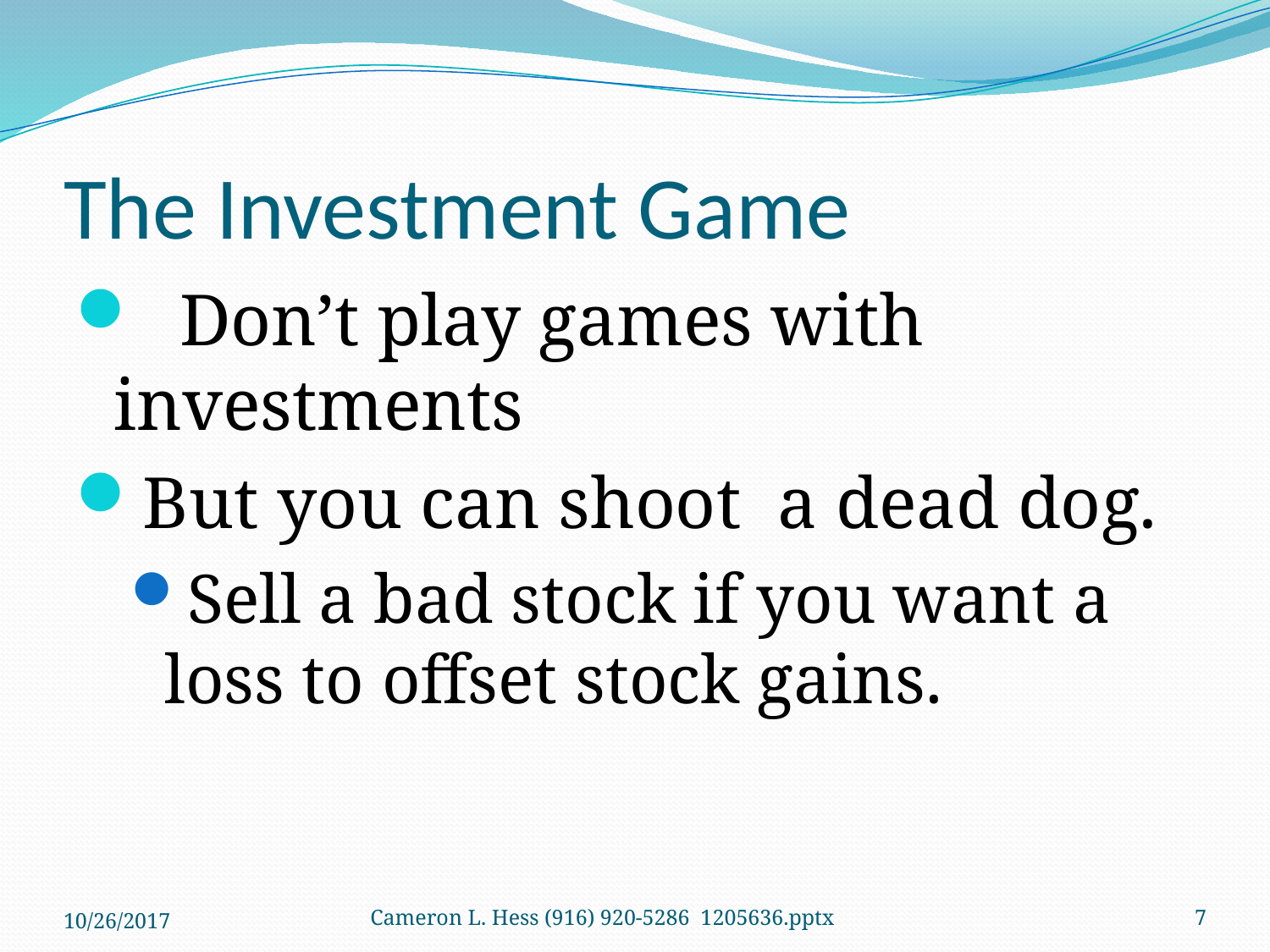

# The Investment Game
  Don’t play games with investments
But you can shoot  a dead dog.
Sell a bad stock if you want a loss to offset stock gains.
10/26/2017
Cameron L. Hess (916) 920-5286  1205636.pptx
7